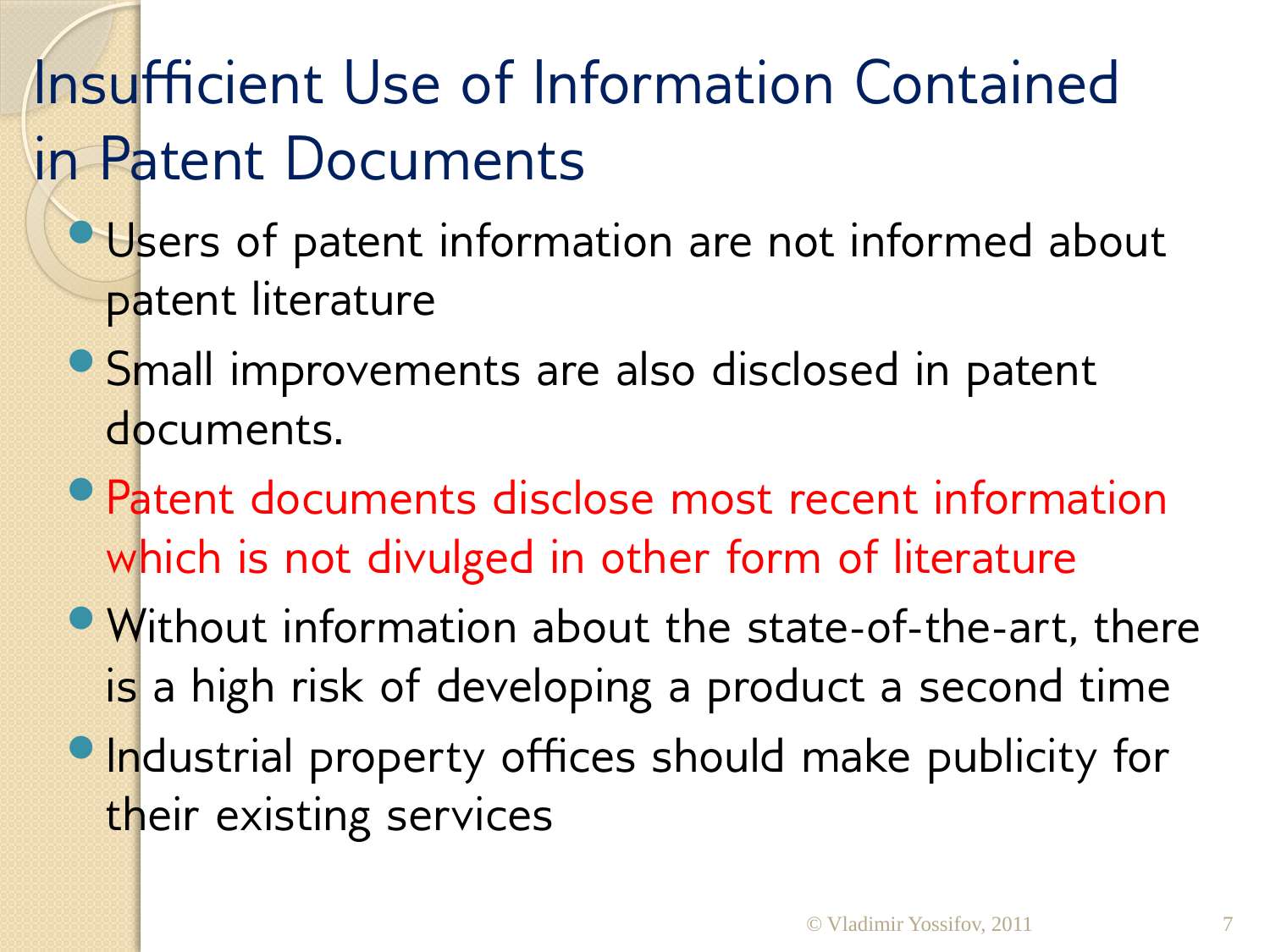

# Insufficient Use of Information Contained in Patent Documents
Users of patent information are not informed about patent literature
Small improvements are also disclosed in patent documents.
Patent documents disclose most recent information which is not divulged in other form of literature
Without information about the state-of-the-art, there is a high risk of developing a product a second time
Industrial property offices should make publicity for their existing services
© Vladimir Yossifov, 2011
7